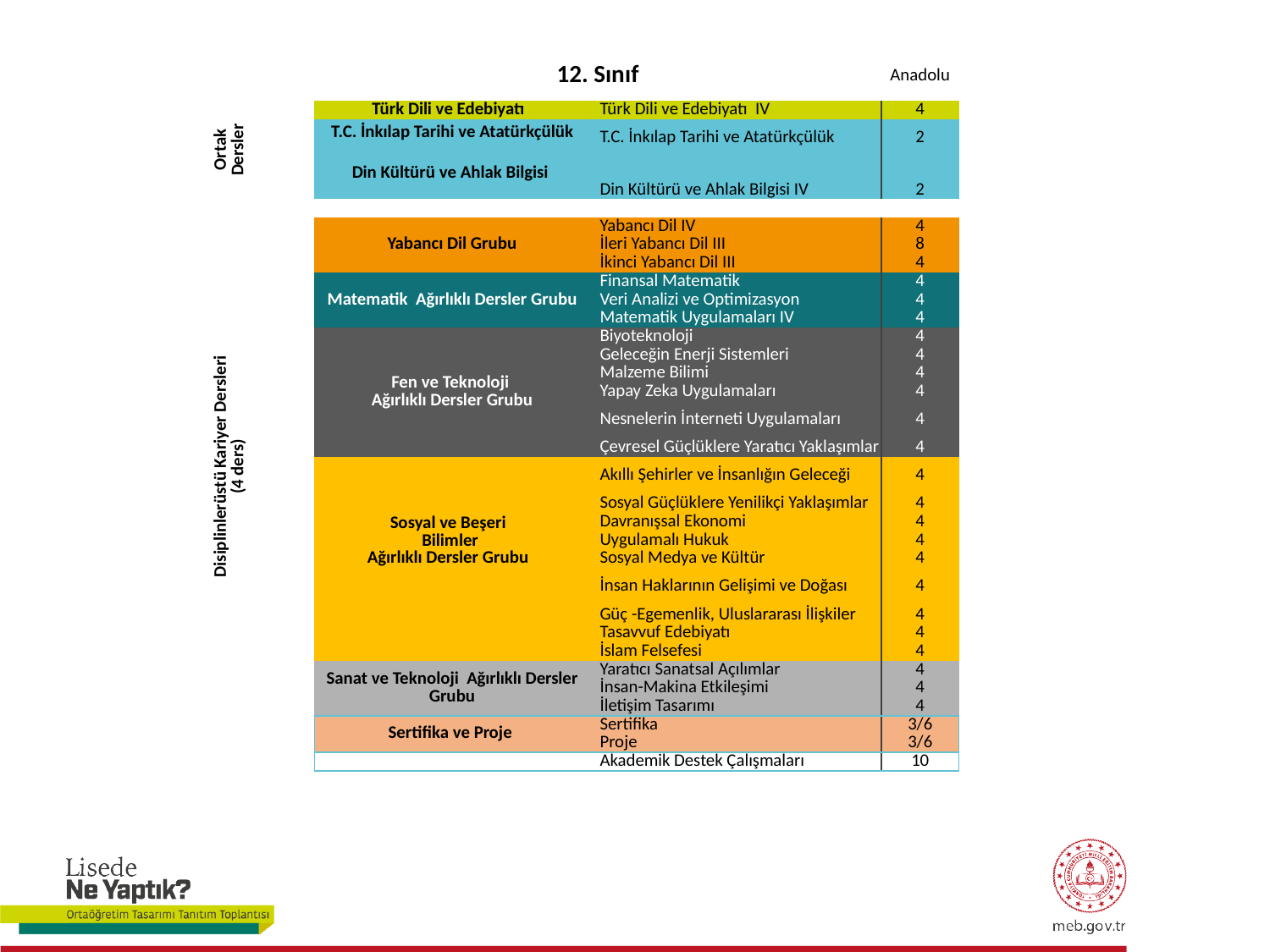

|  | 12. Sınıf |  | Anadolu |
| --- | --- | --- | --- |
| Ortak Dersler | Türk Dili ve Edebiyatı | Türk Dili ve Edebiyatı IV | 4 |
|  | T.C. İnkılap Tarihi ve Atatürkçülük | T.C. İnkılap Tarihi ve Atatürkçülük | 2 |
|  | Din Kültürü ve Ahlak Bilgisi | Din Kültürü ve Ahlak Bilgisi IV | 2 |
|  |  |  |  |
| Disiplinlerüstü Kariyer Dersleri (4 ders) | Yabancı Dil Grubu | Yabancı Dil IV | 4 |
|  |  | İleri Yabancı Dil III | 8 |
|  |  | İkinci Yabancı Dil III | 4 |
|  | Matematik Ağırlıklı Dersler Grubu | Finansal Matematik | 4 |
|  |  | Veri Analizi ve Optimizasyon | 4 |
|  |  | Matematik Uygulamaları IV | 4 |
|  | Fen ve Teknoloji Ağırlıklı Dersler Grubu | Biyoteknoloji | 4 |
|  |  | Geleceğin Enerji Sistemleri | 4 |
|  |  | Malzeme Bilimi | 4 |
|  |  | Yapay Zeka Uygulamaları | 4 |
|  |  | Nesnelerin İnterneti Uygulamaları | 4 |
|  |  | Çevresel Güçlüklere Yaratıcı Yaklaşımlar | 4 |
|  | Sosyal ve Beşeri Bilimler Ağırlıklı Dersler Grubu | Akıllı Şehirler ve İnsanlığın Geleceği | 4 |
|  |  | Sosyal Güçlüklere Yenilikçi Yaklaşımlar | 4 |
|  |  | Davranışsal Ekonomi | 4 |
|  |  | Uygulamalı Hukuk | 4 |
|  |  | Sosyal Medya ve Kültür | 4 |
|  |  | İnsan Haklarının Gelişimi ve Doğası | 4 |
|  |  | Güç -Egemenlik, Uluslararası İlişkiler | 4 |
|  |  | Tasavvuf Edebiyatı | 4 |
|  |  | İslam Felsefesi | 4 |
|  | Sanat ve Teknoloji Ağırlıklı Dersler Grubu | Yaratıcı Sanatsal Açılımlar | 4 |
|  |  | İnsan-Makina Etkileşimi | 4 |
|  |  | İletişim Tasarımı | 4 |
|  | Sertifika ve Proje | Sertifika | 3/6 |
|  |  | Proje | 3/6 |
|  |  | Akademik Destek Çalışmaları | 10 |